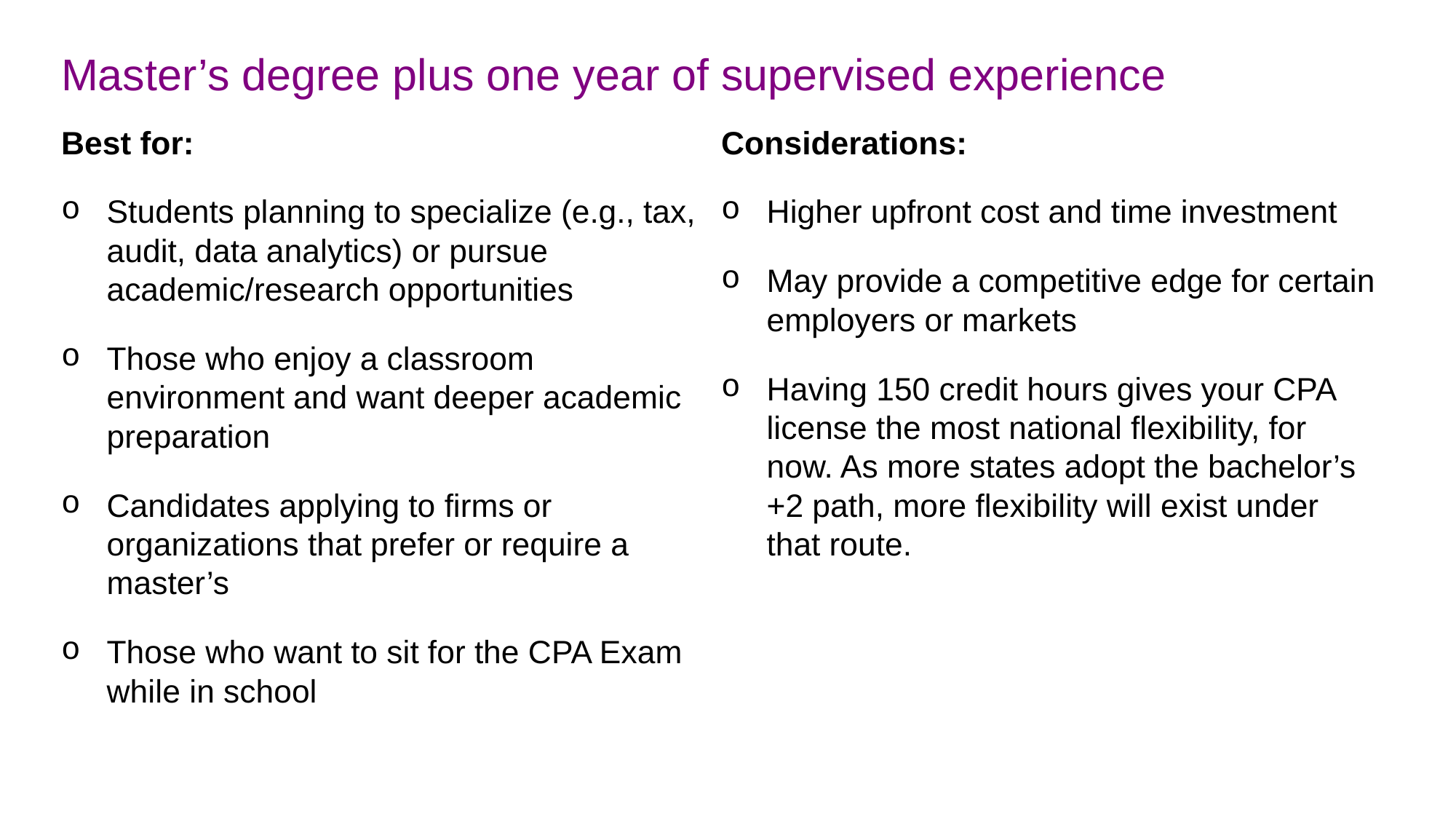

# Master’s degree plus one year of supervised experience
Best for:
Students planning to specialize (e.g., tax, audit, data analytics) or pursue academic/research opportunities
Those who enjoy a classroom environment and want deeper academic preparation
Candidates applying to firms or organizations that prefer or require a master’s
Those who want to sit for the CPA Exam while in school

Considerations:
Higher upfront cost and time investment
May provide a competitive edge for certain employers or markets
Having 150 credit hours gives your CPA license the most national flexibility, for now. As more states adopt the bachelor’s +2 path, more flexibility will exist under that route.